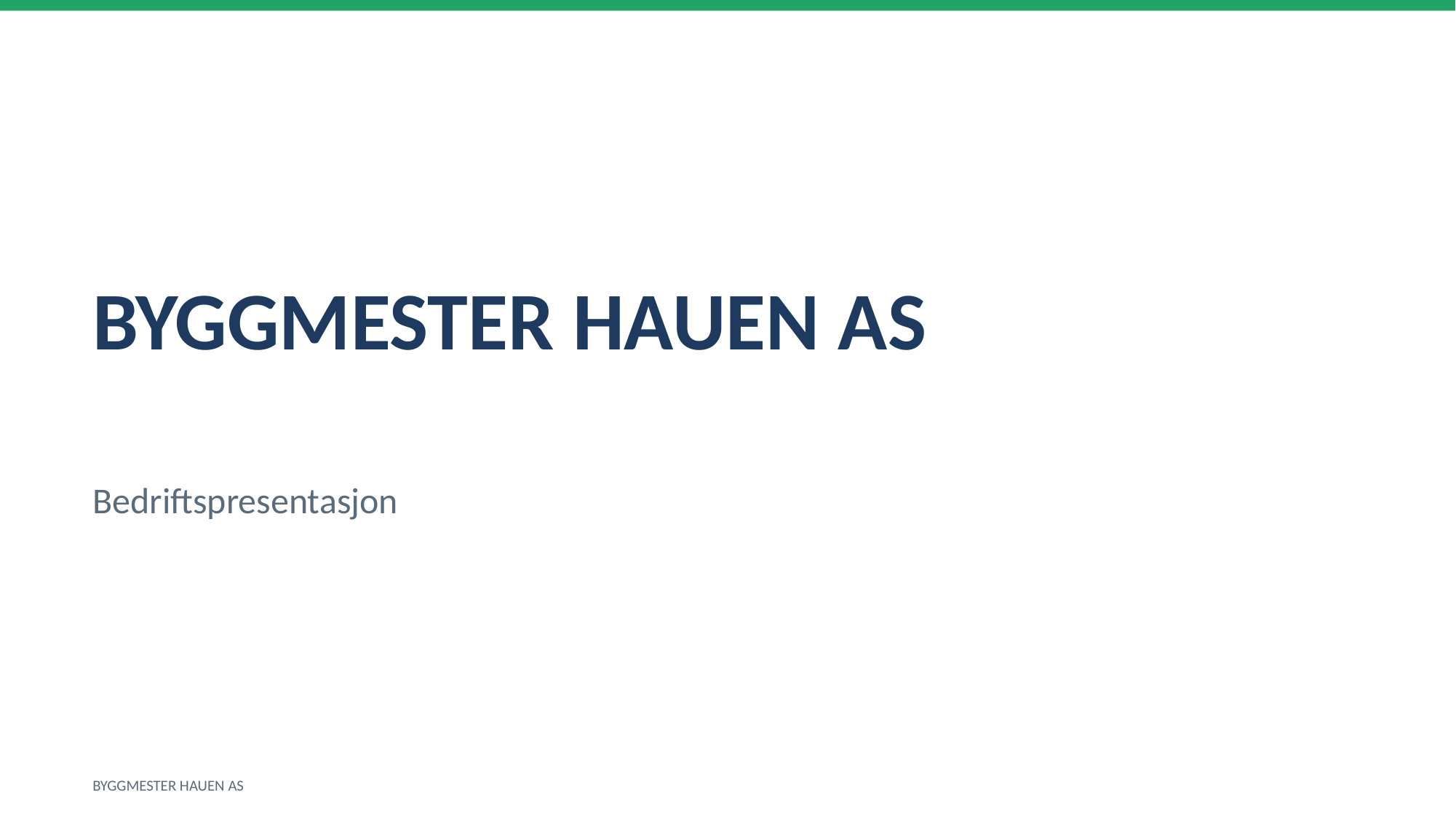

BYGGMESTER HAUEN AS
Bedriftspresentasjon
BYGGMESTER HAUEN AS